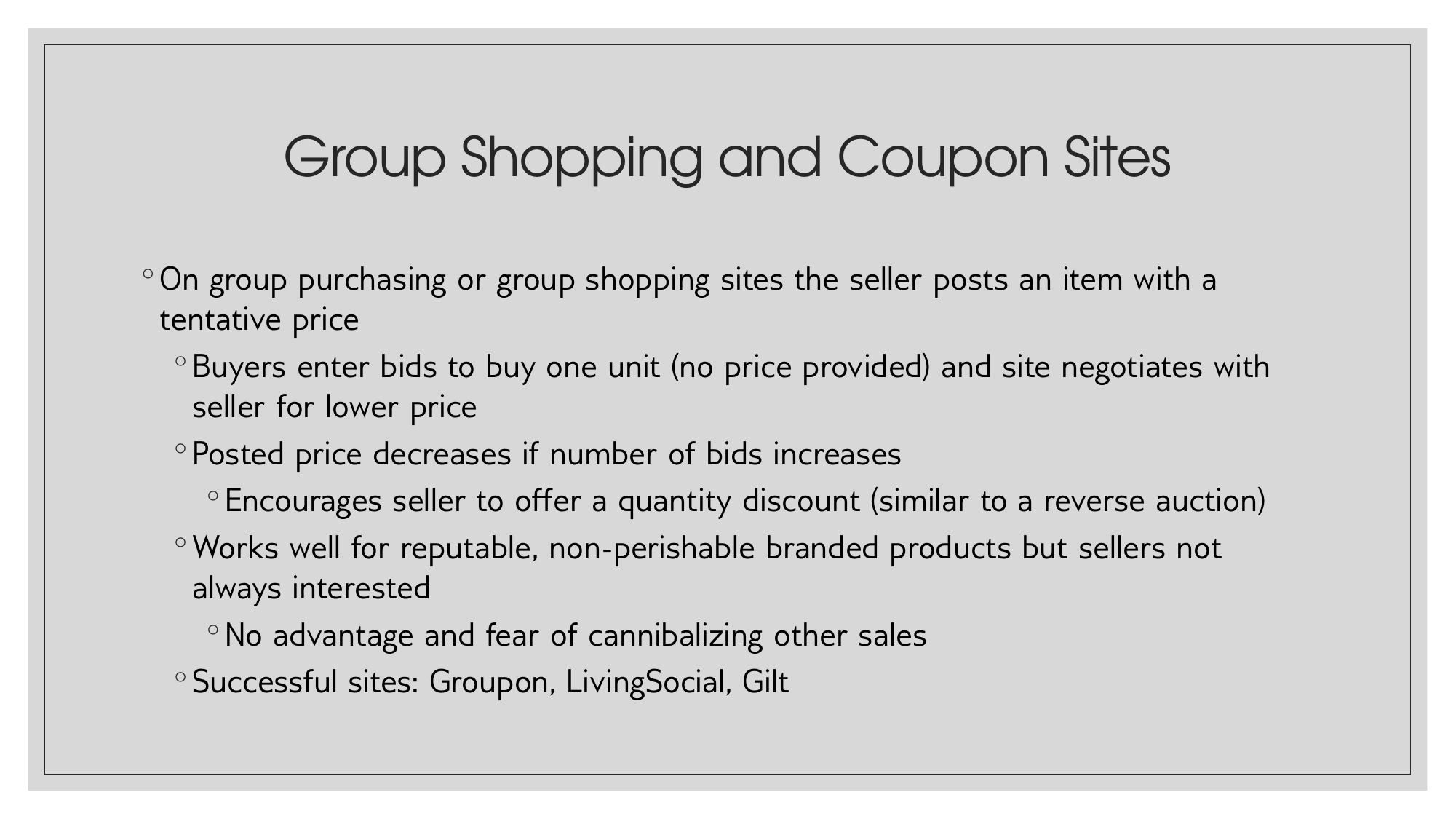

# Group Shopping and Coupon Sites
On group purchasing or group shopping sites the seller posts an item with a tentative price
Buyers enter bids to buy one unit (no price provided) and site negotiates with seller for lower price
Posted price decreases if number of bids increases
Encourages seller to offer a quantity discount (similar to a reverse auction)
Works well for reputable, non-perishable branded products but sellers not always interested
No advantage and fear of cannibalizing other sales
Successful sites: Groupon, LivingSocial, Gilt